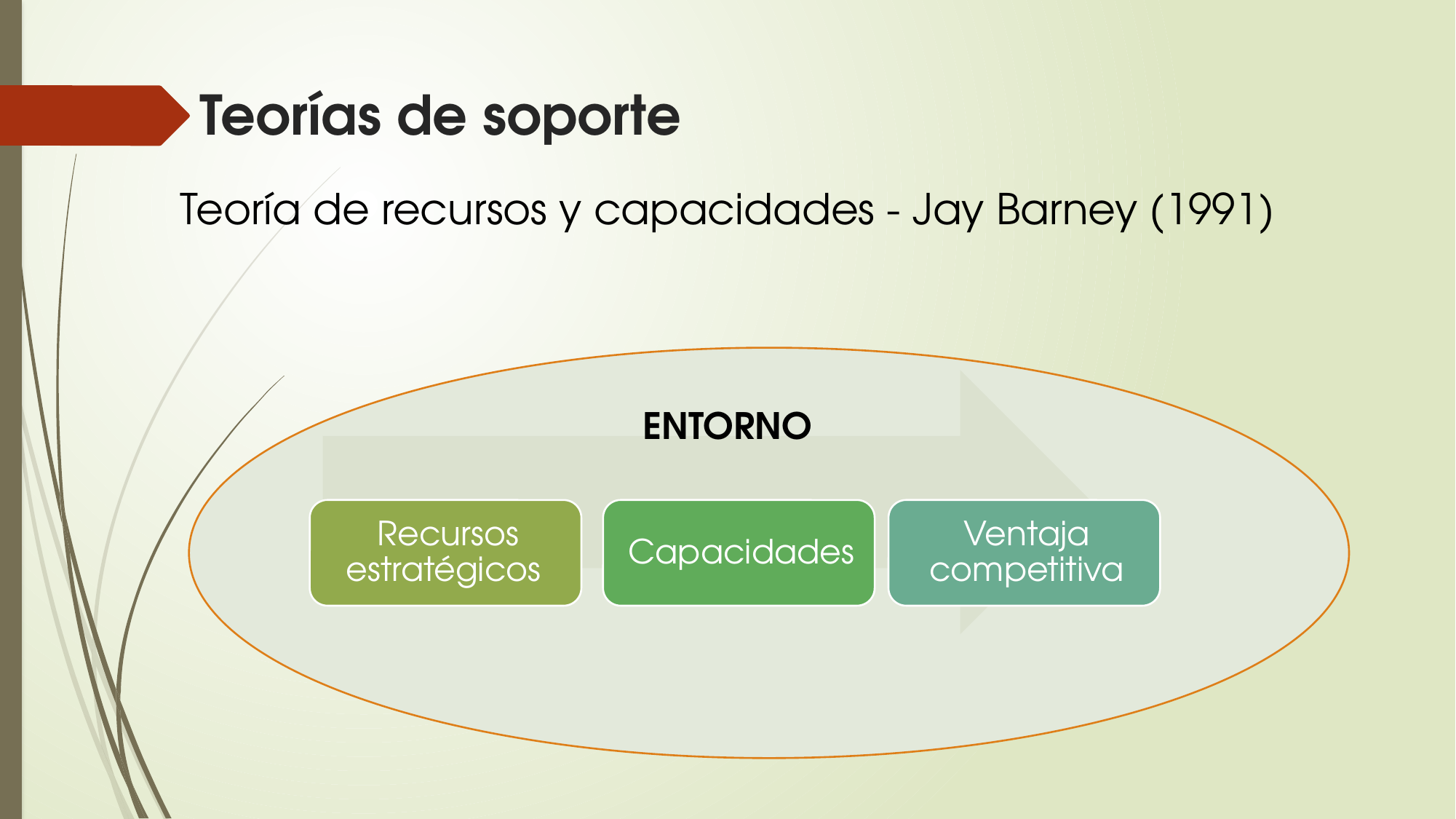

# Teorías de soporte
Teoría de recursos y capacidades - Jay Barney (1991)

Recursos estratégicos
Capacidades
Ventaja competitiva
ENTORNO